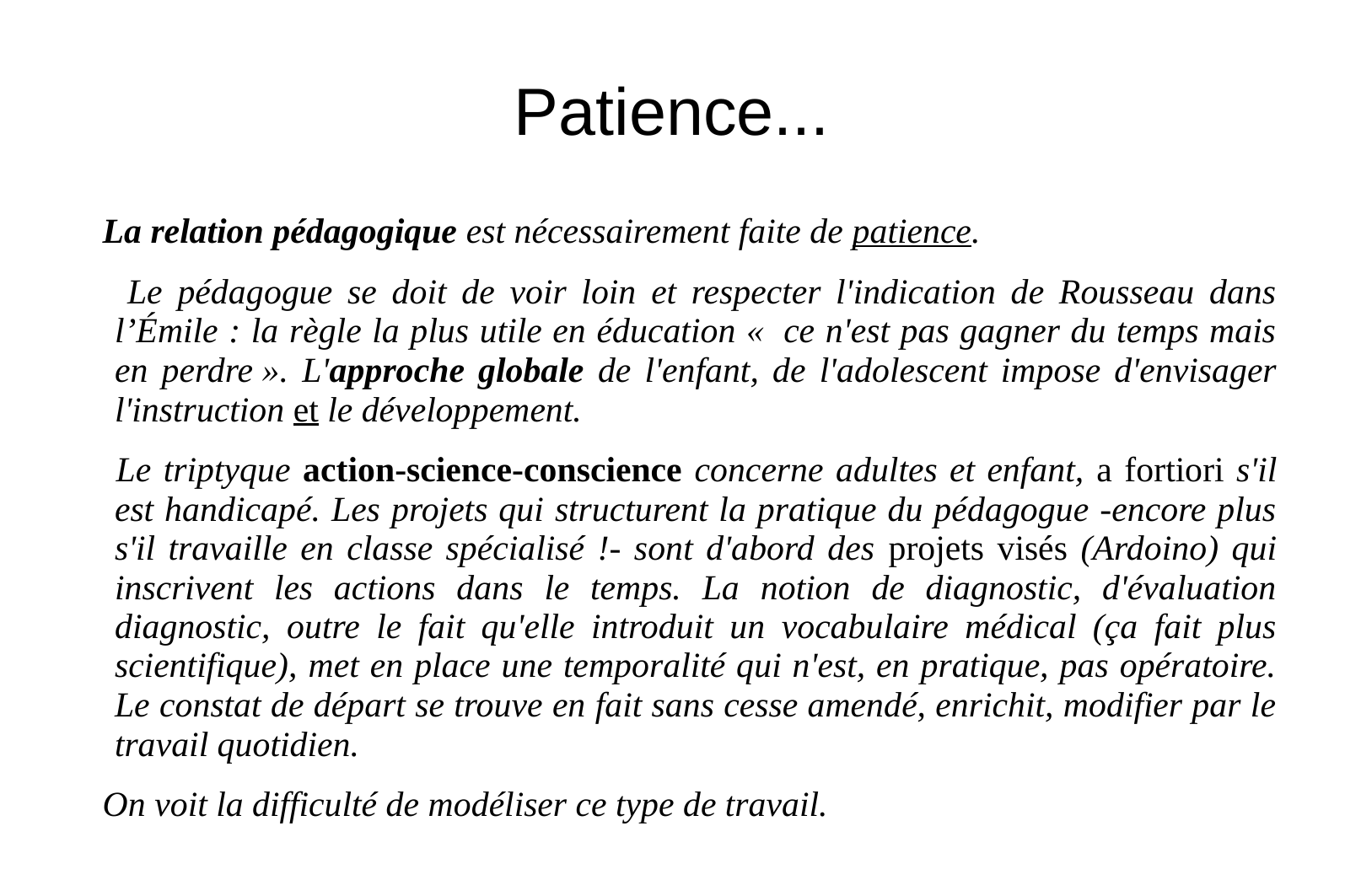

# Patience...
    La relation pédagogique est nécessairement faite de patience.
    Le pédagogue se doit de voir loin et respecter l'indication de Rousseau dans l’Émile : la règle la plus utile en éducation «  ce n'est pas gagner du temps mais en perdre ». L'approche globale de l'enfant, de l'adolescent impose d'envisager l'instruction et le développement.
    Le triptyque action-science-conscience concerne adultes et enfant, a fortiori s'il est handicapé. Les projets qui structurent la pratique du pédagogue -encore plus s'il travaille en classe spécialisé !- sont d'abord des projets visés (Ardoino) qui inscrivent les actions dans le temps. La notion de diagnostic, d'évaluation diagnostic, outre le fait qu'elle introduit un vocabulaire médical (ça fait plus scientifique), met en place une temporalité qui n'est, en pratique, pas opératoire. Le constat de départ se trouve en fait sans cesse amendé, enrichit, modifier par le travail quotidien.
    On voit la difficulté de modéliser ce type de travail.